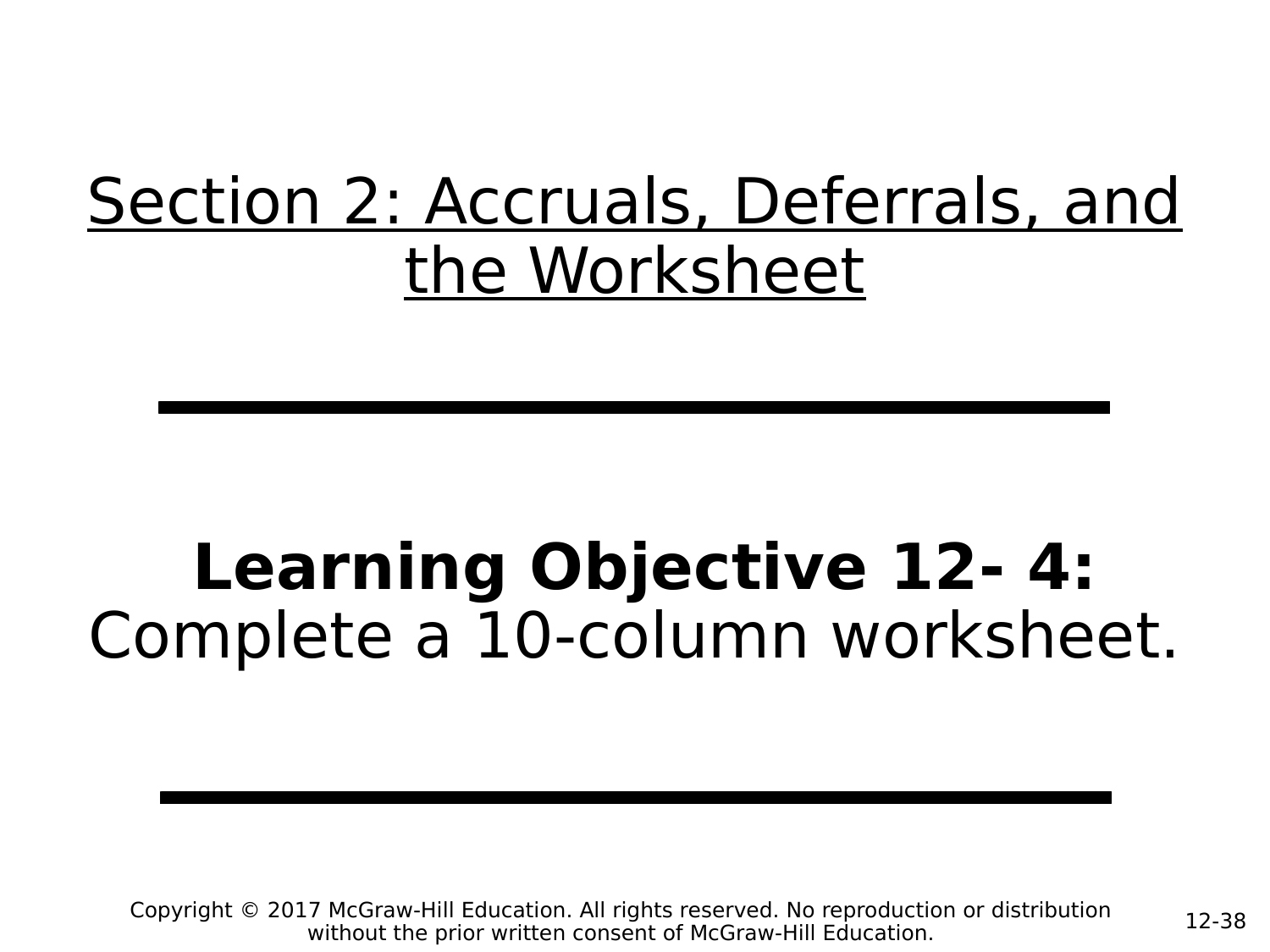

# Section 2: Accruals, Deferrals, and the Worksheet
 Learning Objective 12- 4: Complete a 10-column worksheet.